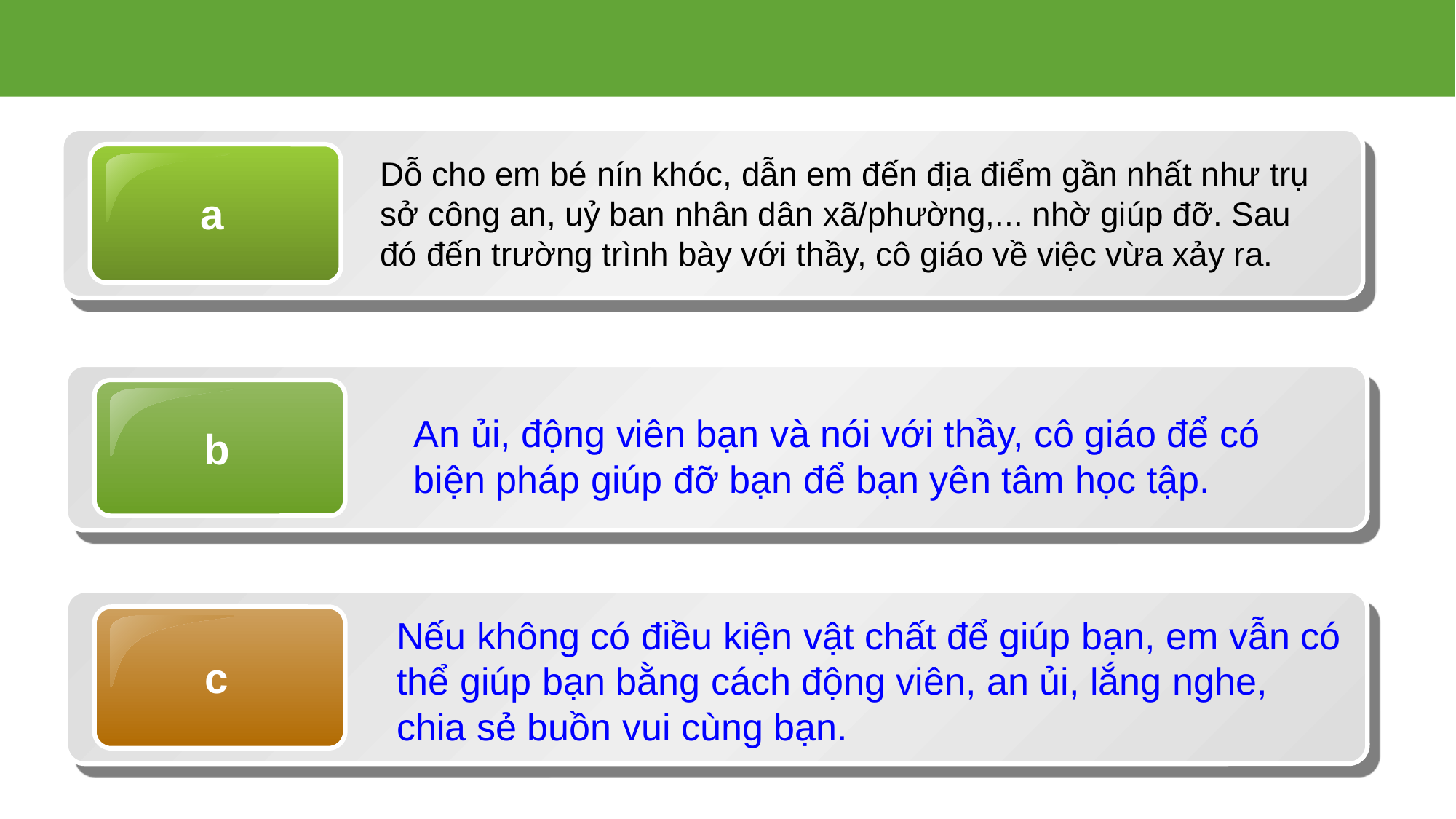

a

Dỗ cho em bé nín khóc, dẫn em đến địa điểm gần nhất như trụ sở công an, uỷ ban nhân dân xã/phường,... nhờ giúp đỡ. Sau đó đến trường trình bày với thầy, cô giáo về việc vừa xảy ra.

b

An ủi, động viên bạn và nói với thầy, cô giáo để có biện pháp giúp đỡ bạn để bạn yên tâm học tập.

c

Nếu không có điều kiện vật chất để giúp bạn, em vẫn có thể giúp bạn bằng cách động viên, an ủi, lắng nghe, chia sẻ buồn vui cùng bạn.